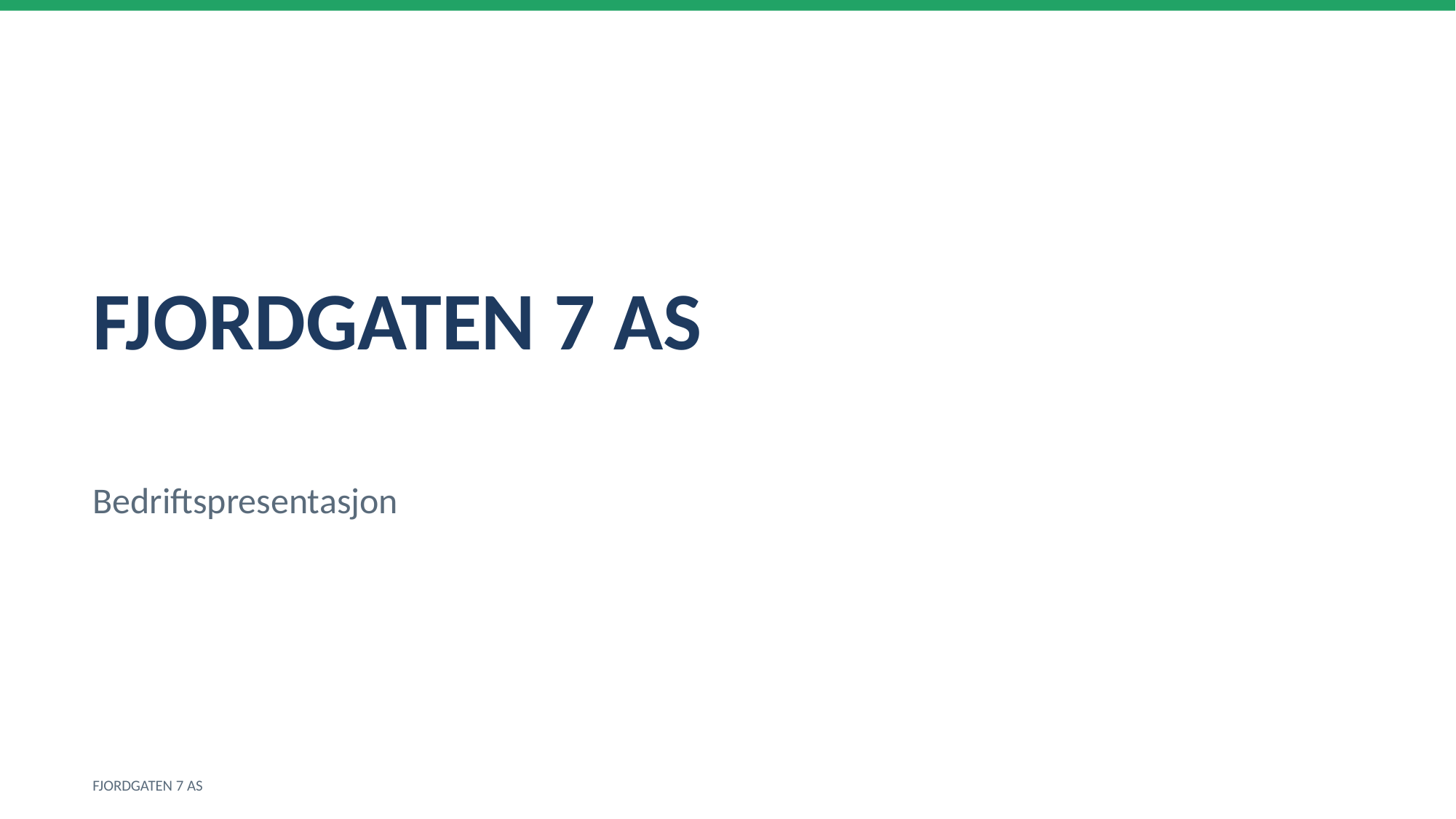

FJORDGATEN 7 AS
Bedriftspresentasjon
FJORDGATEN 7 AS